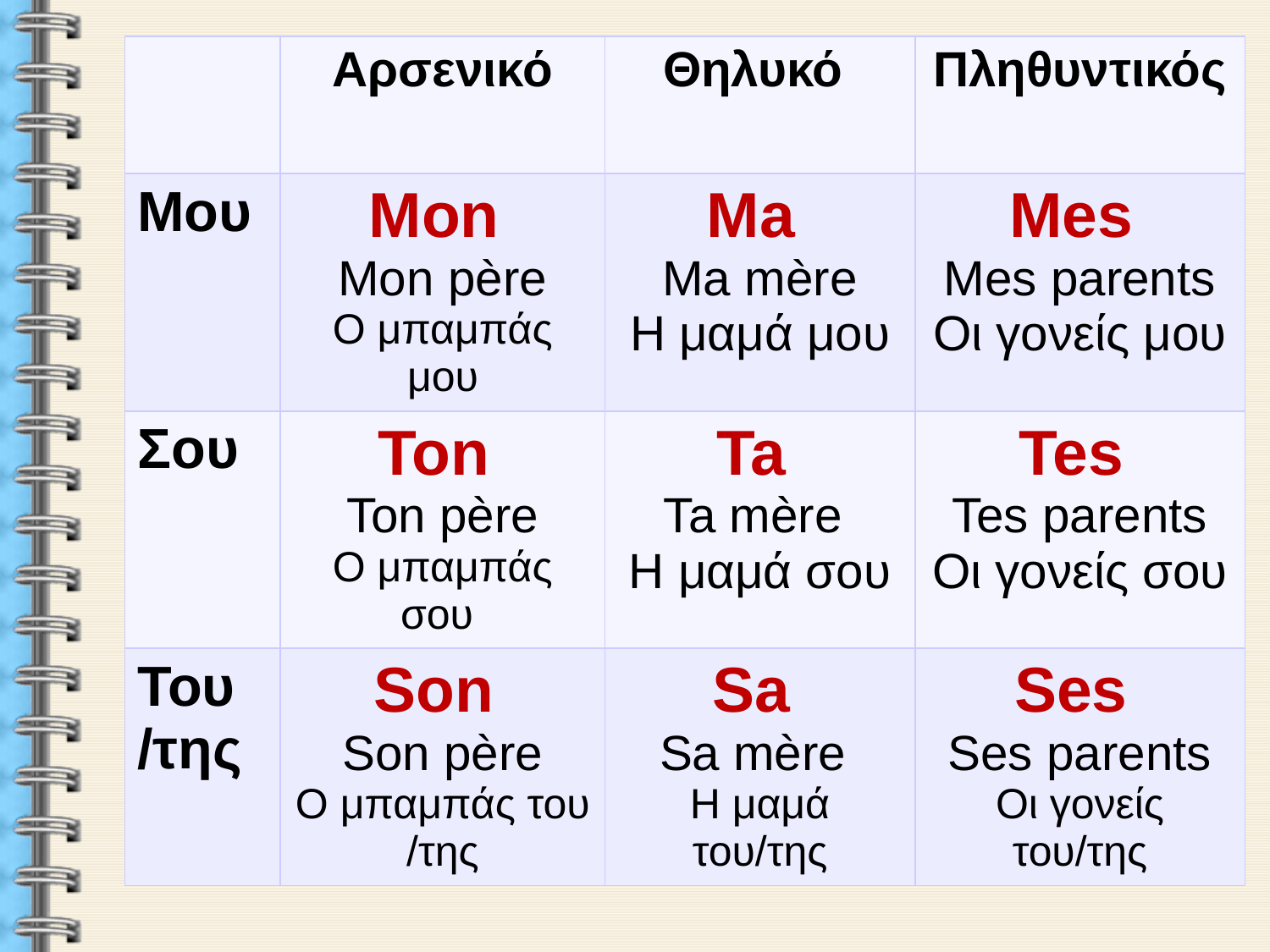

|  | Αρσενικό | Θηλυκό | Πληθυντικός |
| --- | --- | --- | --- |
| Μου | Mon Mon père Ο μπαμπάς μου | Ma Ma mère Η μαμά μου | Mes Mes parents Οι γονείς μου |
| Σου | Ton Ton père Ο μπαμπάς σου | Ta Ta mère Η μαμά σου | Tes Tes parents Οι γονείς σου |
| Του /της | Son Son père Ο μπαμπάς του /της | Sa Sa mère Η μαμά του/της | Ses Ses parents Οι γονείς του/της |